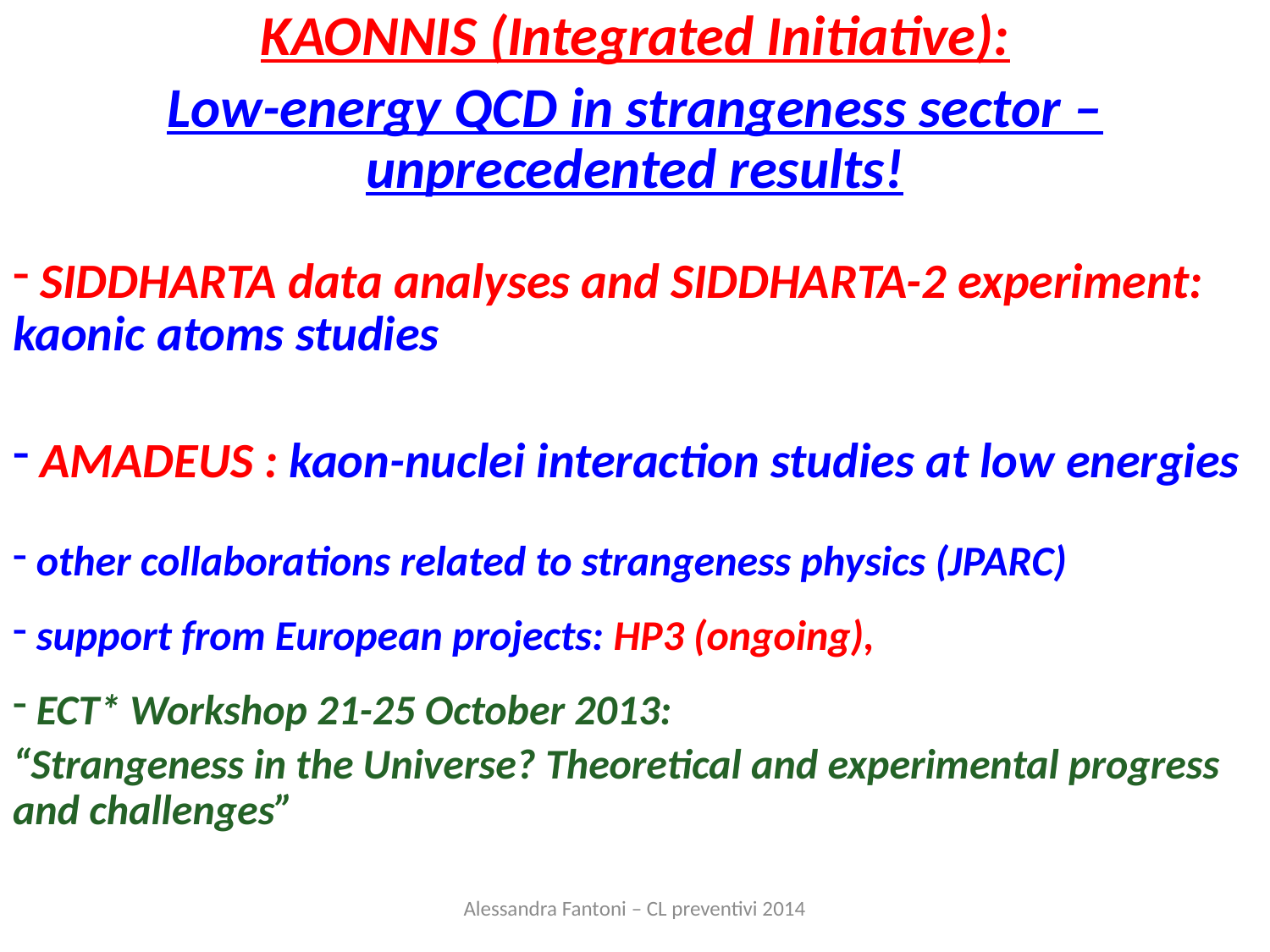

KAONNIS (Integrated Initiative):
Low-energy QCD in strangeness sector – unprecedented results!

 SIDDHARTA data analyses and SIDDHARTA-2 experiment: kaonic atoms studies

 AMADEUS : kaon-nuclei interaction studies at low energies

 other collaborations related to strangeness physics (JPARC)

 support from European projects: HP3 (ongoing),

 ECT* Workshop 21-25 October 2013:
“Strangeness in the Universe? Theoretical and experimental progress and challenges”

Alessandra Fantoni – CL preventivi 2014